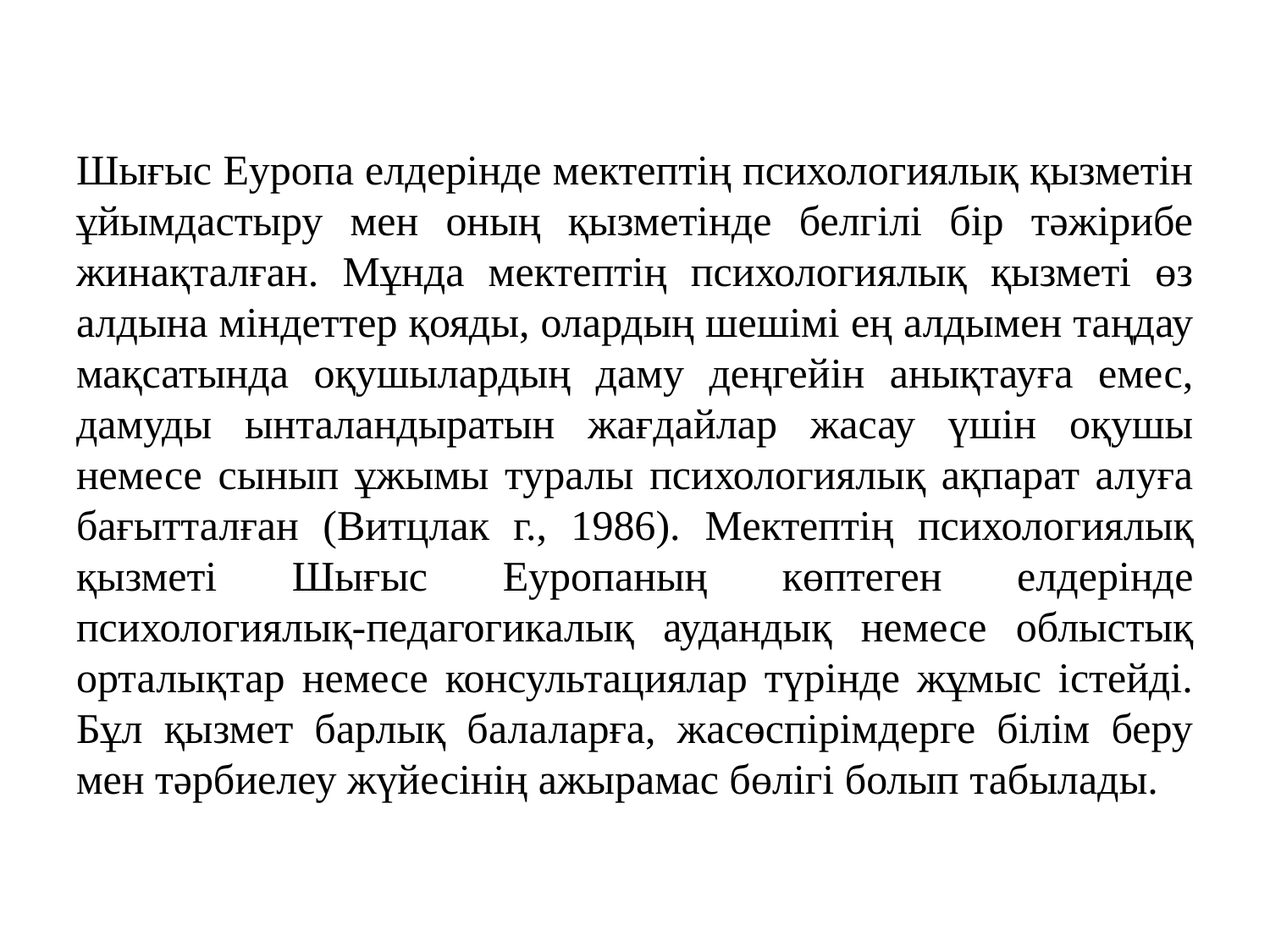

Шығыс Еуропа елдерінде мектептің психологиялық қызметін ұйымдастыру мен оның қызметінде белгілі бір тәжірибе жинақталған. Мұнда мектептің психологиялық қызметі өз алдына міндеттер қояды, олардың шешімі ең алдымен таңдау мақсатында оқушылардың даму деңгейін анықтауға емес, дамуды ынталандыратын жағдайлар жасау үшін оқушы немесе сынып ұжымы туралы психологиялық ақпарат алуға бағытталған (Витцлак г., 1986). Мектептің психологиялық қызметі Шығыс Еуропаның көптеген елдерінде психологиялық-педагогикалық аудандық немесе облыстық орталықтар немесе консультациялар түрінде жұмыс істейді. Бұл қызмет барлық балаларға, жасөспірімдерге білім беру мен тәрбиелеу жүйесінің ажырамас бөлігі болып табылады.